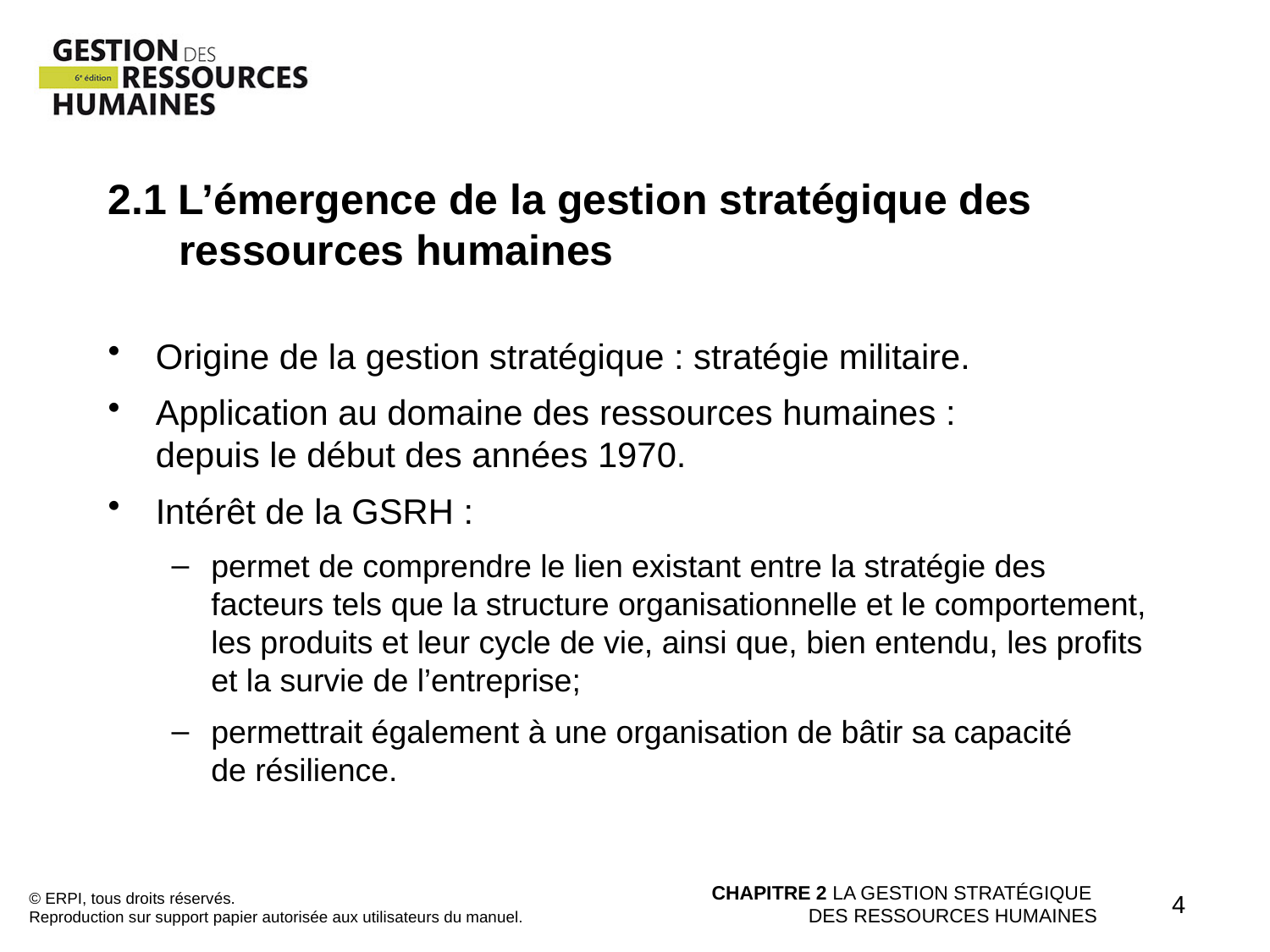

2.1 L’émergence de la gestion stratégique des
      ressources humaines
Origine de la gestion stratégique : stratégie militaire.
Application au domaine des ressources humaines :
depuis le début des années 1970.
Intérêt de la GSRH :
permet de comprendre le lien existant entre la stratégie des facteurs tels que la structure organisationnelle et le comportement, les produits et leur cycle de vie, ainsi que, bien entendu, les profits
et la survie de l’entreprise;
permettrait également à une organisation de bâtir sa capacité
de résilience.
© ERPI, tous droits réservés.
Reproduction sur support papier autorisée aux utilisateurs du manuel.

CHAPITRE 2 LA GESTION STRATÉGIQUE
DES RESSOURCES HUMAINES
4